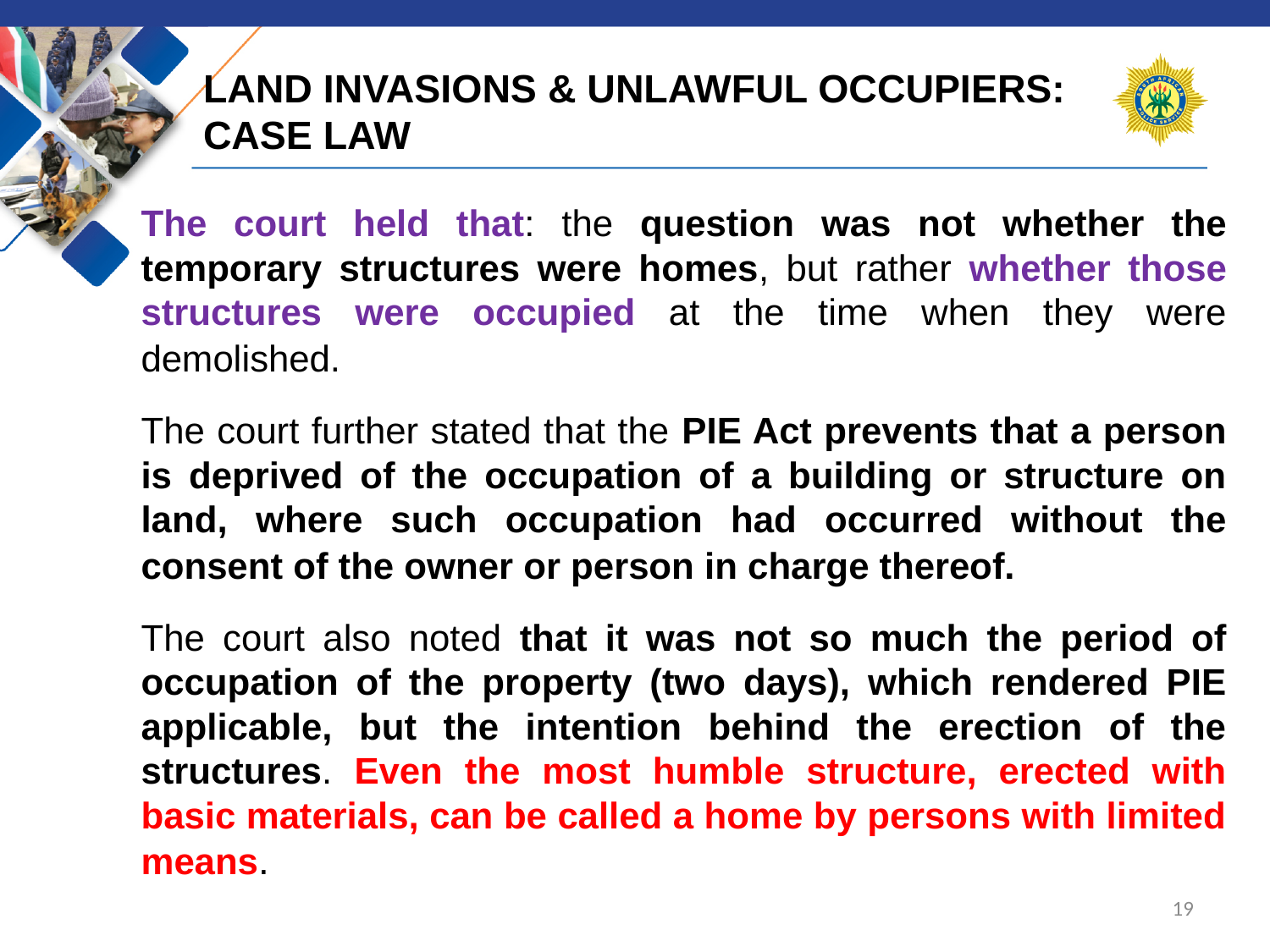

# LAND INVASIONS & UNLAWFUL OCCUPIERS: CASE LAW
The court held that: the question was not whether the temporary structures were homes, but rather whether those structures were occupied at the time when they were demolished.

The court further stated that the PIE Act prevents that a person is deprived of the occupation of a building or structure on land, where such occupation had occurred without the consent of the owner or person in charge thereof.

The court also noted that it was not so much the period of occupation of the property (two days), which rendered PIE applicable, but the intention behind the erection of the structures. Even the most humble structure, erected with basic materials, can be called a home by persons with limited means.

19